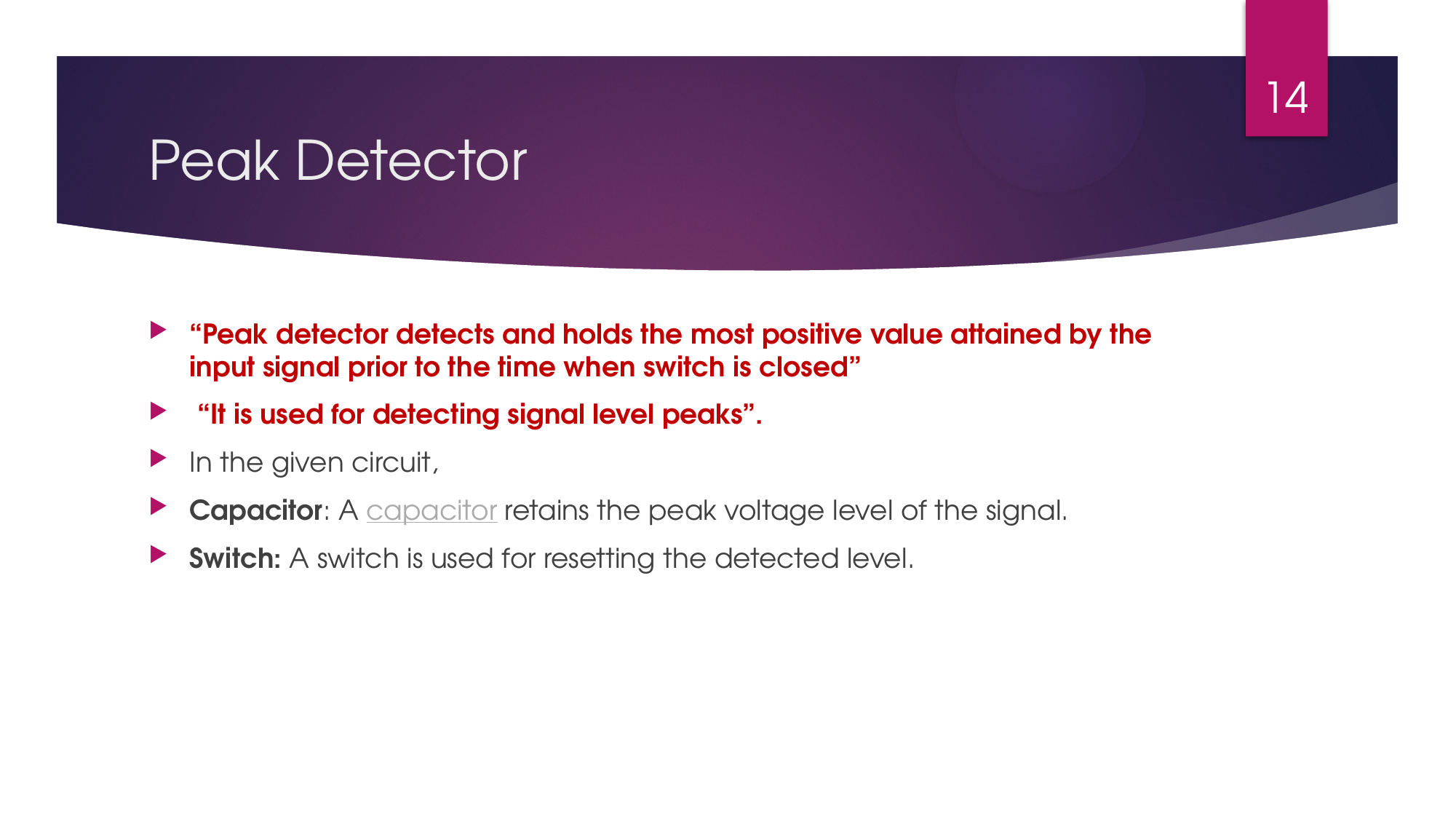

14
# Peak Detector
“Peak detector detects and holds the most positive value attained by the input signal prior to the time when switch is closed”
 “It is used for detecting signal level peaks”.
In the given circuit,
Capacitor: A capacitor retains the peak voltage level of the signal.
Switch: A switch is used for resetting the detected level.